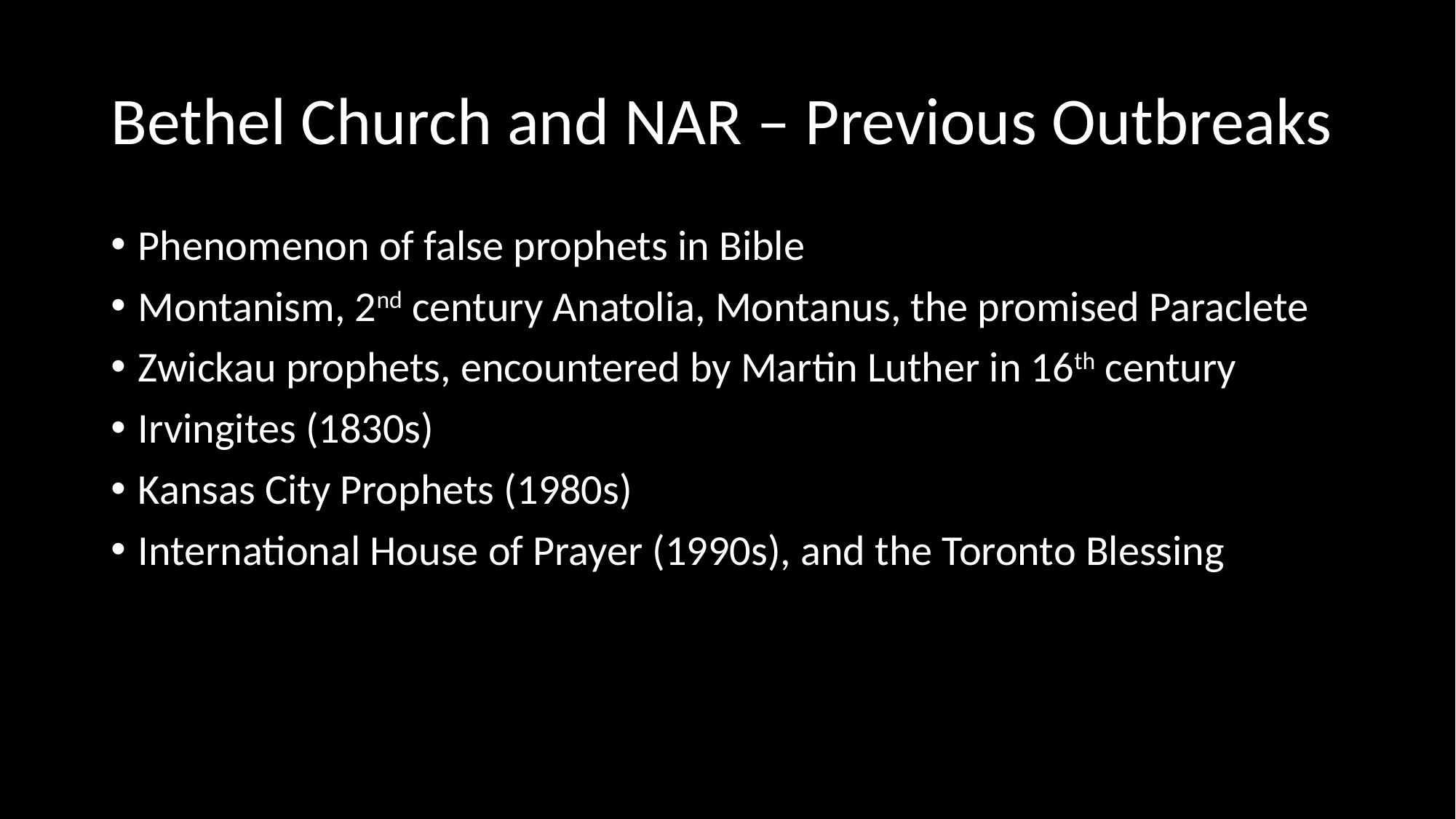

# Bethel Church and NAR – Previous Outbreaks
Phenomenon of false prophets in Bible
Montanism, 2nd century Anatolia, Montanus, the promised Paraclete
Zwickau prophets, encountered by Martin Luther in 16th century
Irvingites (1830s)
Kansas City Prophets (1980s)
International House of Prayer (1990s), and the Toronto Blessing